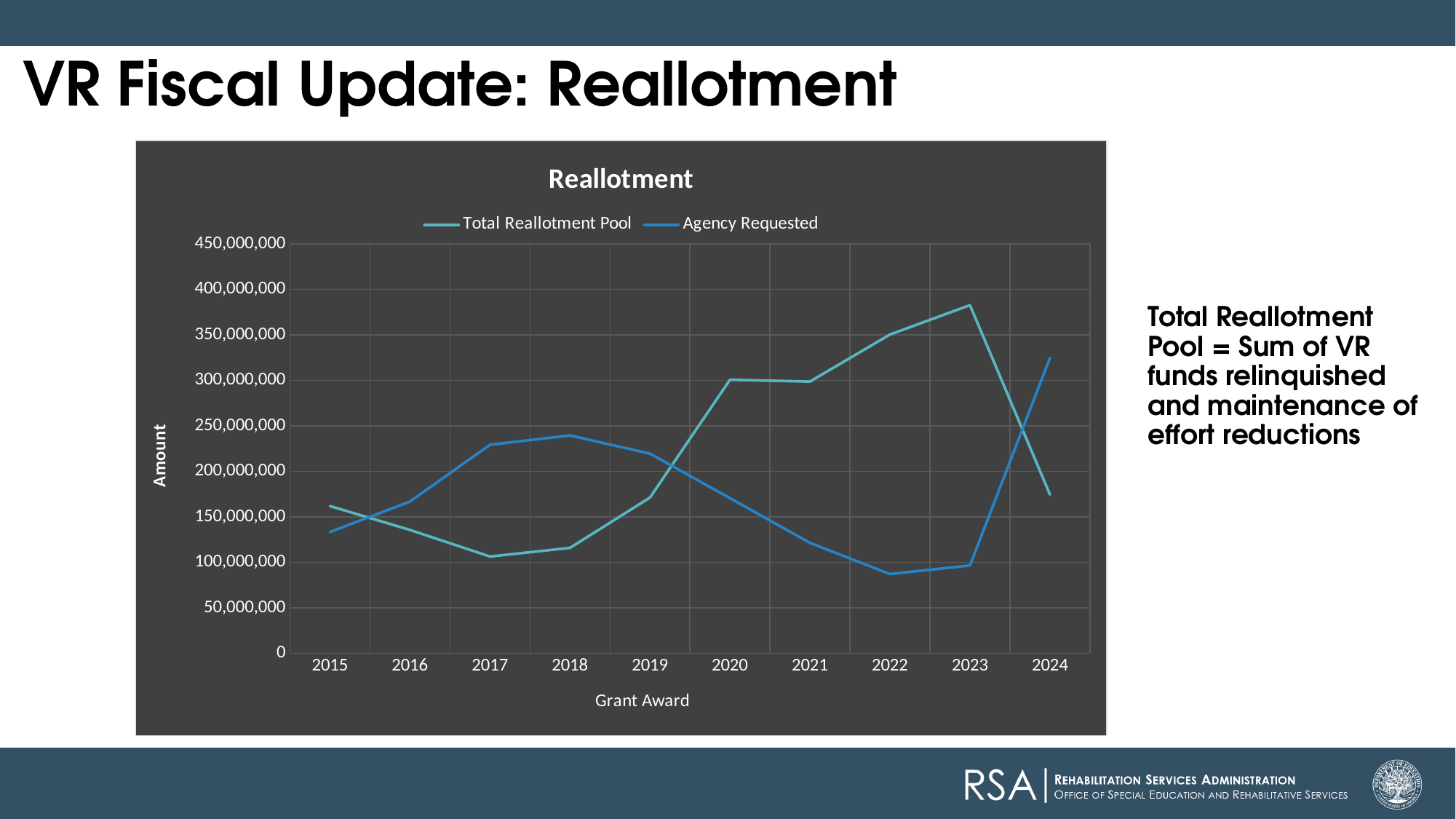

# VR Fiscal Update: Reallotment

### Chart: Reallotment

| Category | Total Reallotment Pool | Agency Requested |
|---|---|---|
| 2015 | 161820104.0 | 133325494.0 |
| 2016 | 135610181.0 | 166780457.0 |
| 2017 | 106352969.0 | 229250935.0 |
| 2018 | 115870613.0 | 239489816.0 |
| 2019 | 171194071.0 | 219558482.0 |
| 2020 | 300699379.0 | 170589677.0 |
| 2021 | 298763076.0 | 121410718.0 |
| 2022 | 350498722.0 | 87101383.0 |
| 2023 | 382845704.0 | 96532483.0 |
| 2024 | 174416583.0 | 324788129.0 |
Total Reallotment Pool = Sum of VR funds relinquished and maintenance of effort reductions